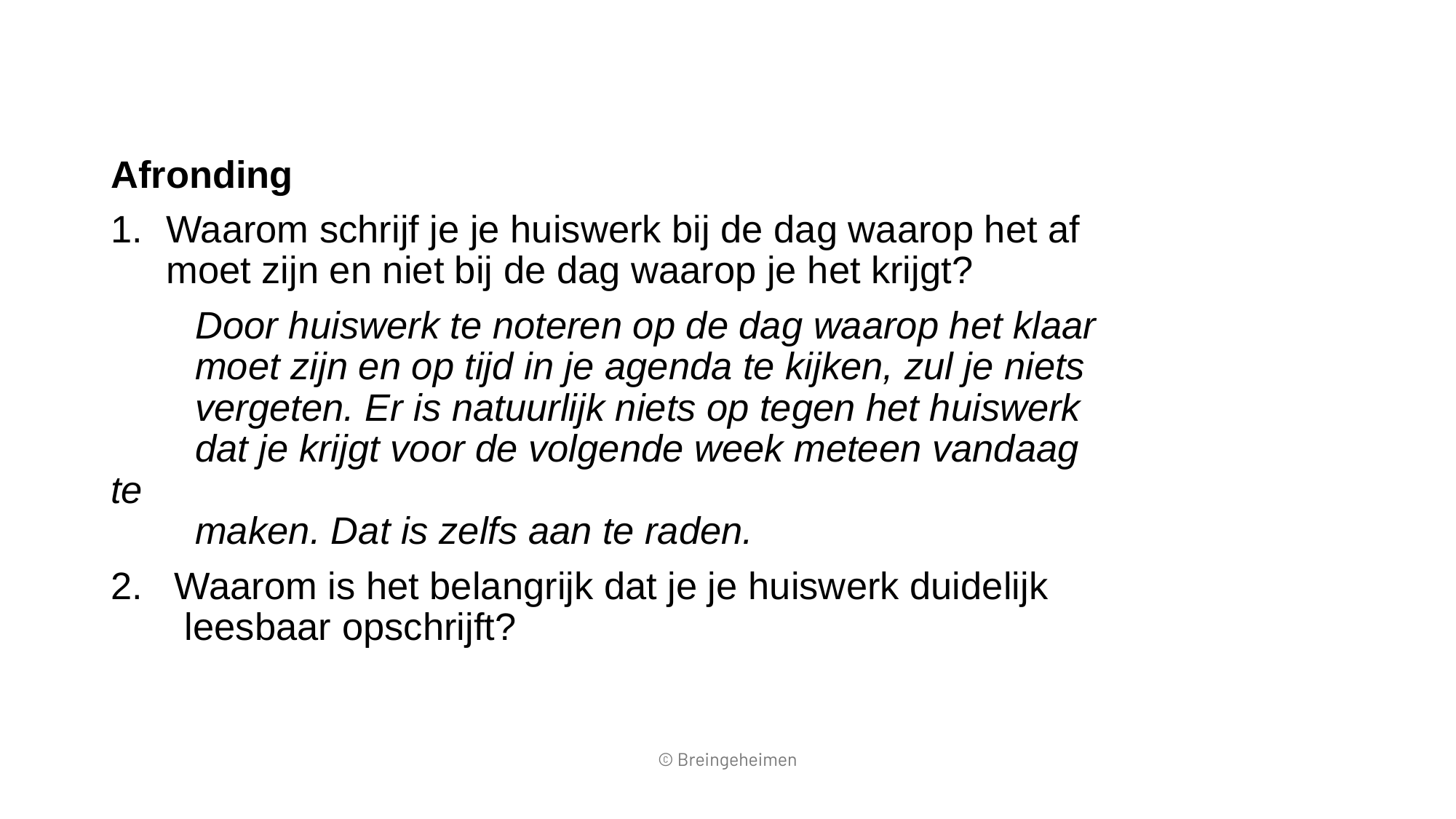

Afronding
Waarom schrijf je je huiswerk bij de dag waarop het af moet zijn en niet bij de dag waarop je het krijgt?
        Door huiswerk te noteren op de dag waarop het klaar
        moet zijn en op tijd in je agenda te kijken, zul je niets
        vergeten. Er is natuurlijk niets op tegen het huiswerk
        dat je krijgt voor de volgende week meteen vandaag te
        maken. Dat is zelfs aan te raden.
2.   Waarom is het belangrijk dat je je huiswerk duidelijk
       leesbaar opschrijft?

© Breingeheimen